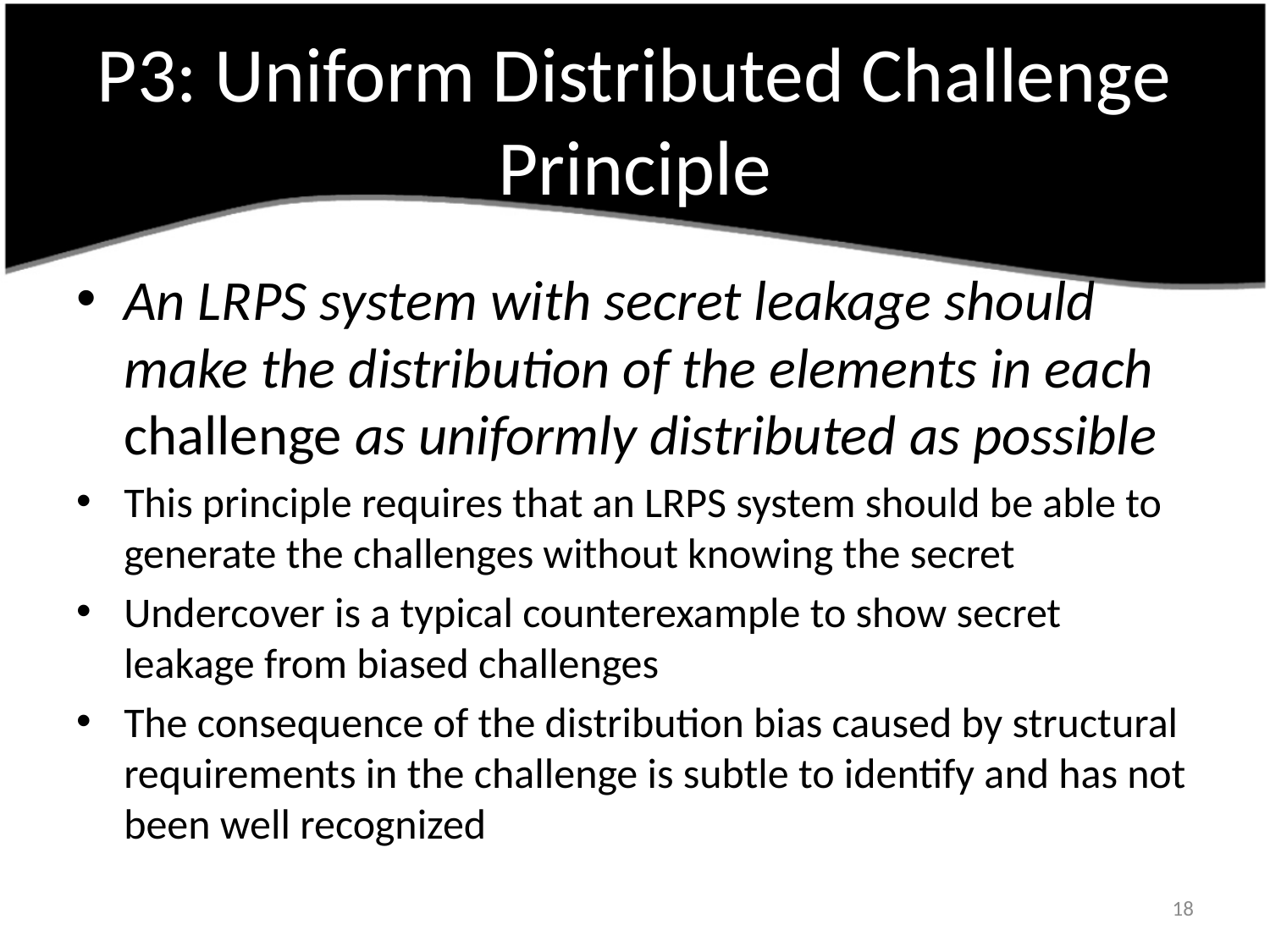

# P3: Uniform Distributed Challenge Principle
An LRPS system with secret leakage should make the distribution of the elements in each challenge as uniformly distributed as possible
This principle requires that an LRPS system should be able to generate the challenges without knowing the secret
Undercover is a typical counterexample to show secret leakage from biased challenges
The consequence of the distribution bias caused by structural requirements in the challenge is subtle to identify and has not been well recognized
18